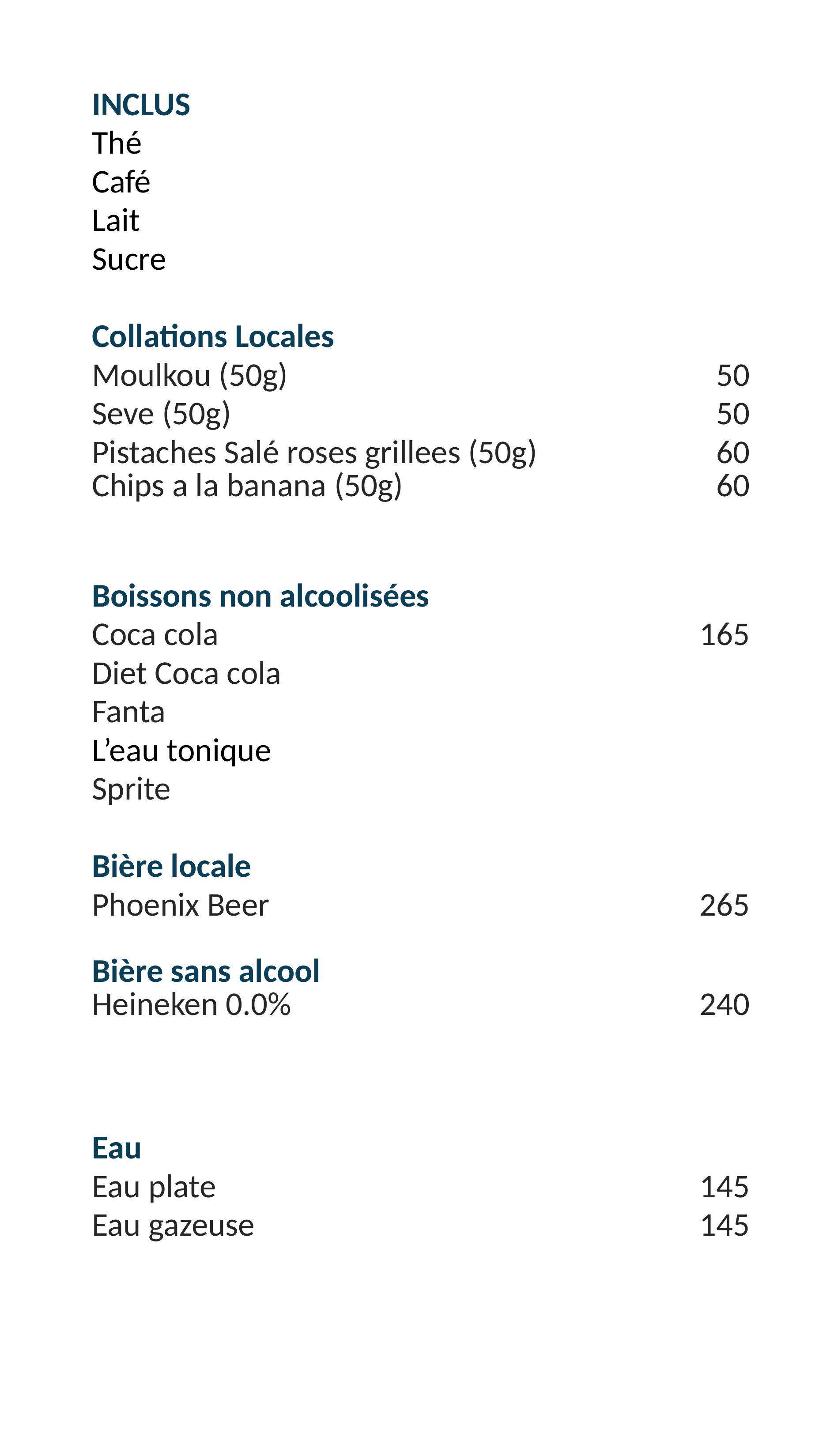

| INCLUS |  |
| --- | --- |
| Thé |  |
| Café |  |
| Lait |  |
| Sucre |  |
|  |  |
| Collations Locales |  |
| Moulkou (50g) | 50 |
| Seve (50g) | 50 |
| Pistaches Salé roses grillees (50g) Chips a la banana (50g) | 60 60 |
|  |  |
| Boissons non alcoolisées |  |
| Coca cola | 165 |
| Diet Coca cola |  |
| Fanta |  |
| L’eau tonique |  |
| Sprite |  |
|  |  |
| Bière locale |  |
| Phoenix Beer Bière sans alcool Heineken 0.0% | 265 240 |
|  |  |
| Eau |  |
| Eau plate | 145 |
| Eau gazeuse | 145 |
|  |  |